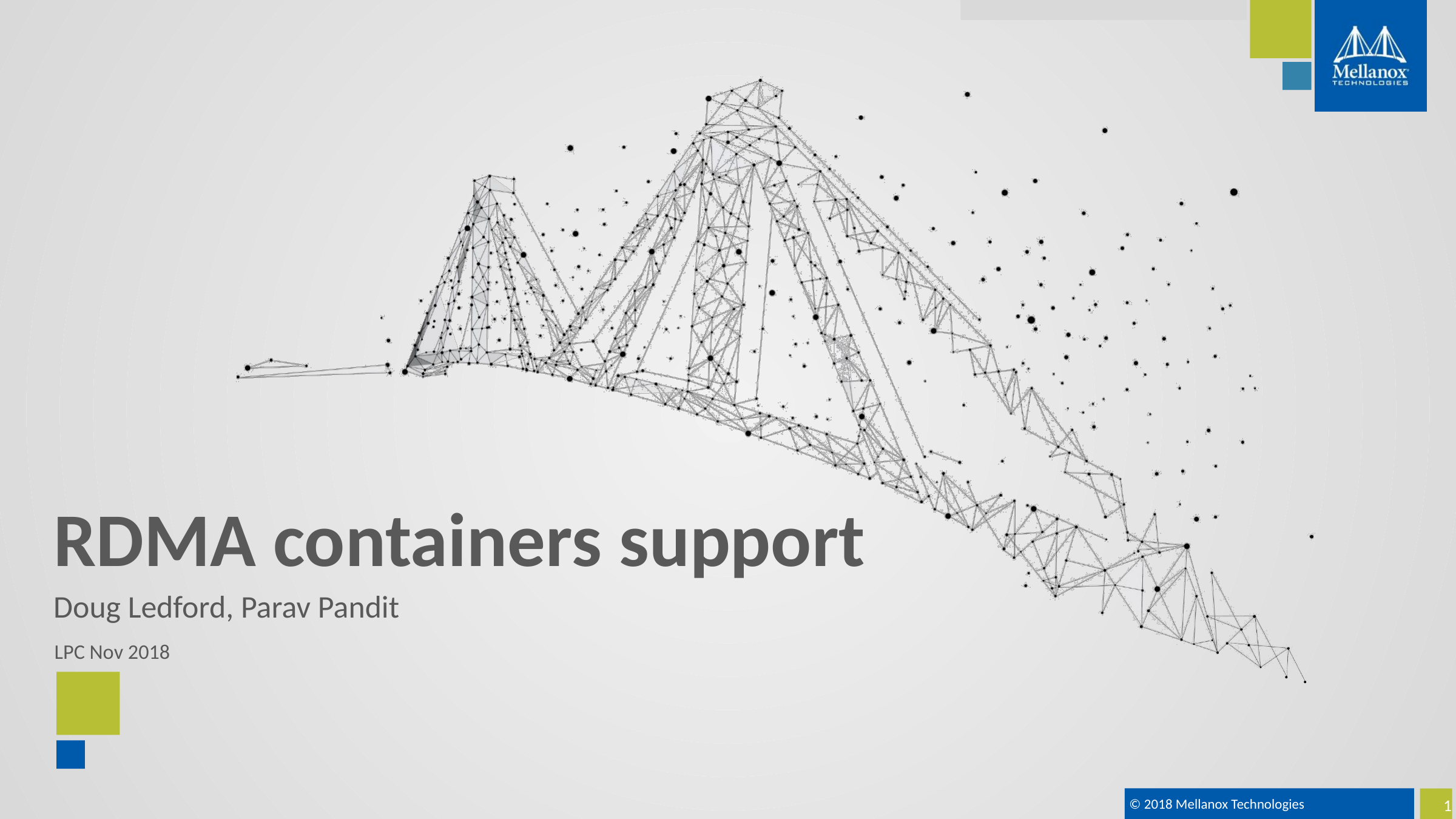

# RDMA containers support
Doug Ledford, Parav Pandit
LPC Nov 2018
1